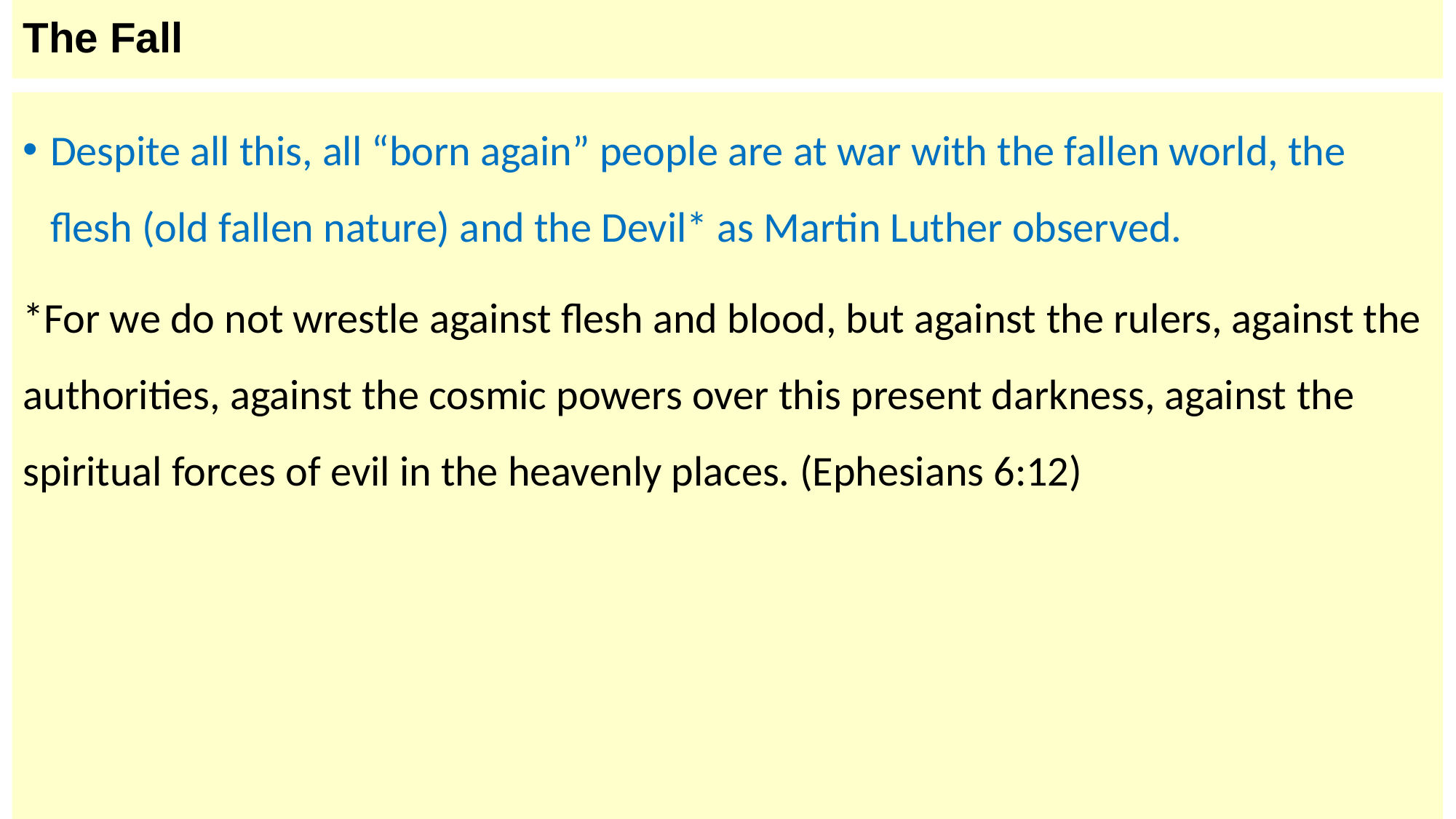

# The Fall
Despite all this, all “born again” people are at war with the fallen world, the flesh (old fallen nature) and the Devil* as Martin Luther observed.
*For we do not wrestle against flesh and blood, but against the rulers, against the authorities, against the cosmic powers over this present darkness, against the spiritual forces of evil in the heavenly places. (Ephesians 6:12)